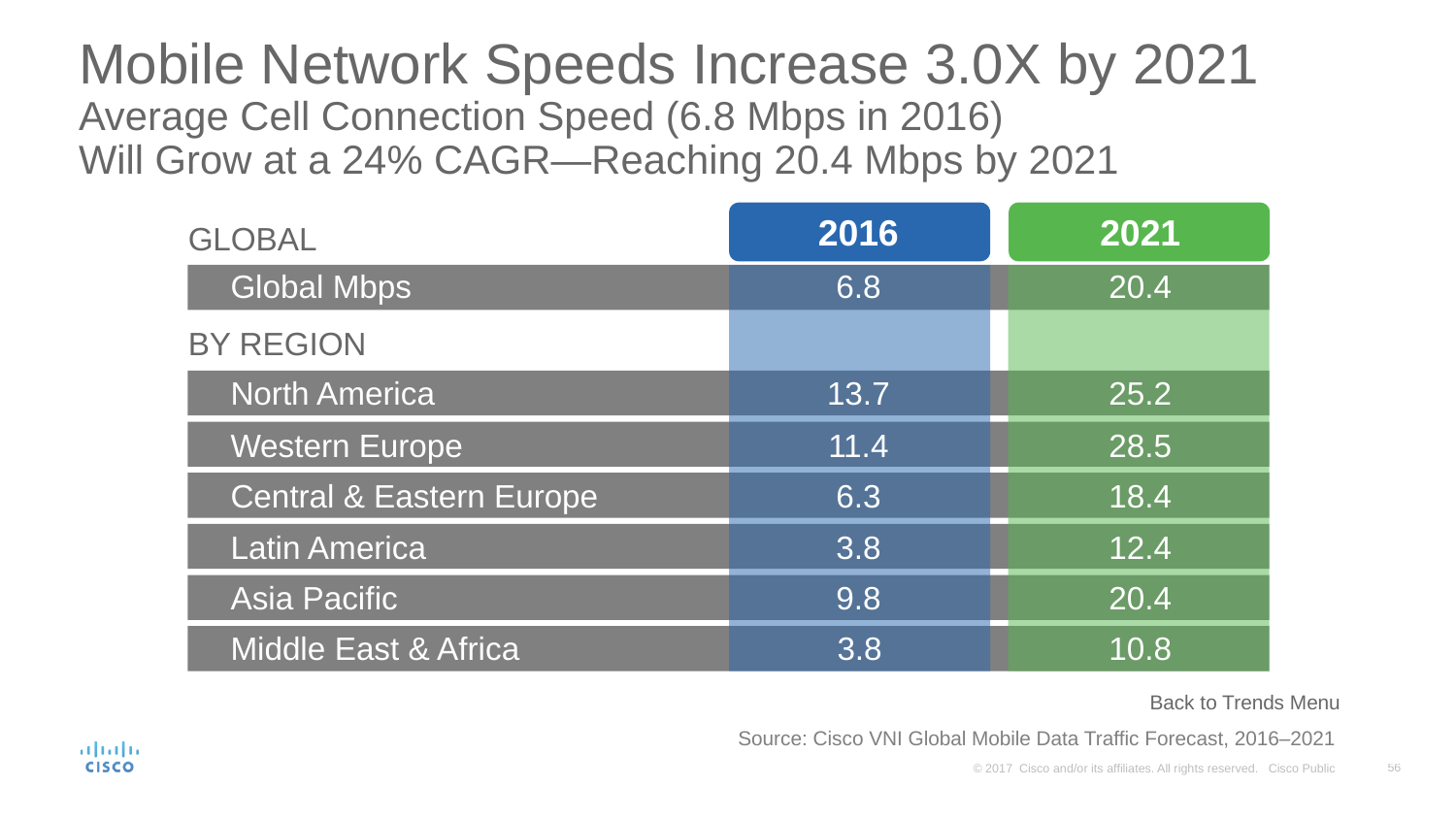

# Mobile Network Speeds Increase 3.0X by 2021 Average Cell Connection Speed (6.8 Mbps in 2016) Will Grow at a 24% CAGR—Reaching 20.4 Mbps by 2021
2016
2021

GLOBAL
Global Mbps
6.8
20.4

BY REGION
North America
13.7
25.2

Western Europe
11.4
28.5

Central & Eastern Europe
6.3
18.4

Latin America
3.8
12.4

Asia Pacific
9.8
20.4

Middle East & Africa
3.8
10.8

Back to Trends Menu
Source: Cisco VNI Global Mobile Data Traffic Forecast, 2016–2021